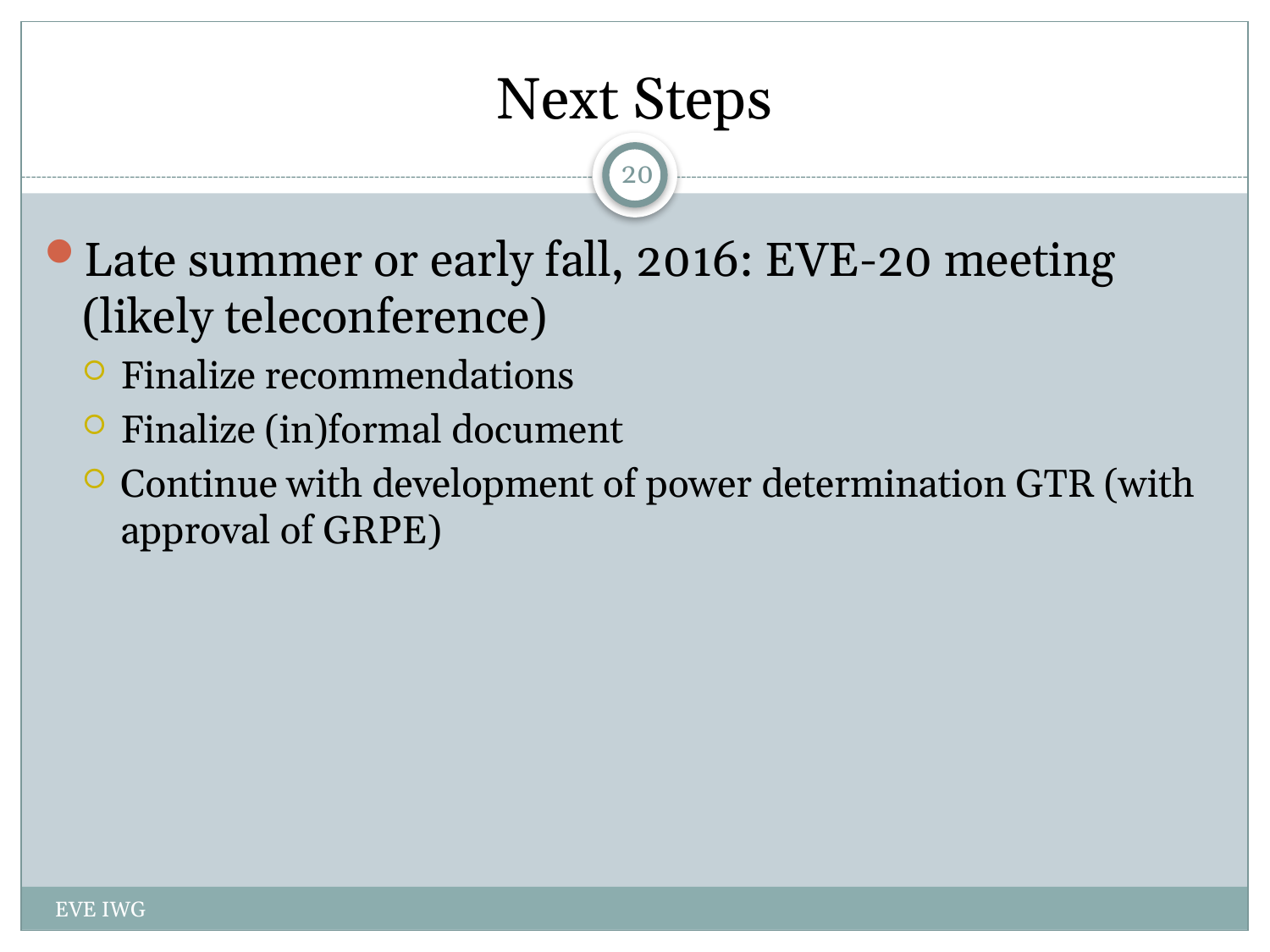

# Next Steps
20
Late summer or early fall, 2016: EVE-20 meeting (likely teleconference)
Finalize recommendations
Finalize (in)formal document
Continue with development of power determination GTR (with approval of GRPE)
EVE IWG